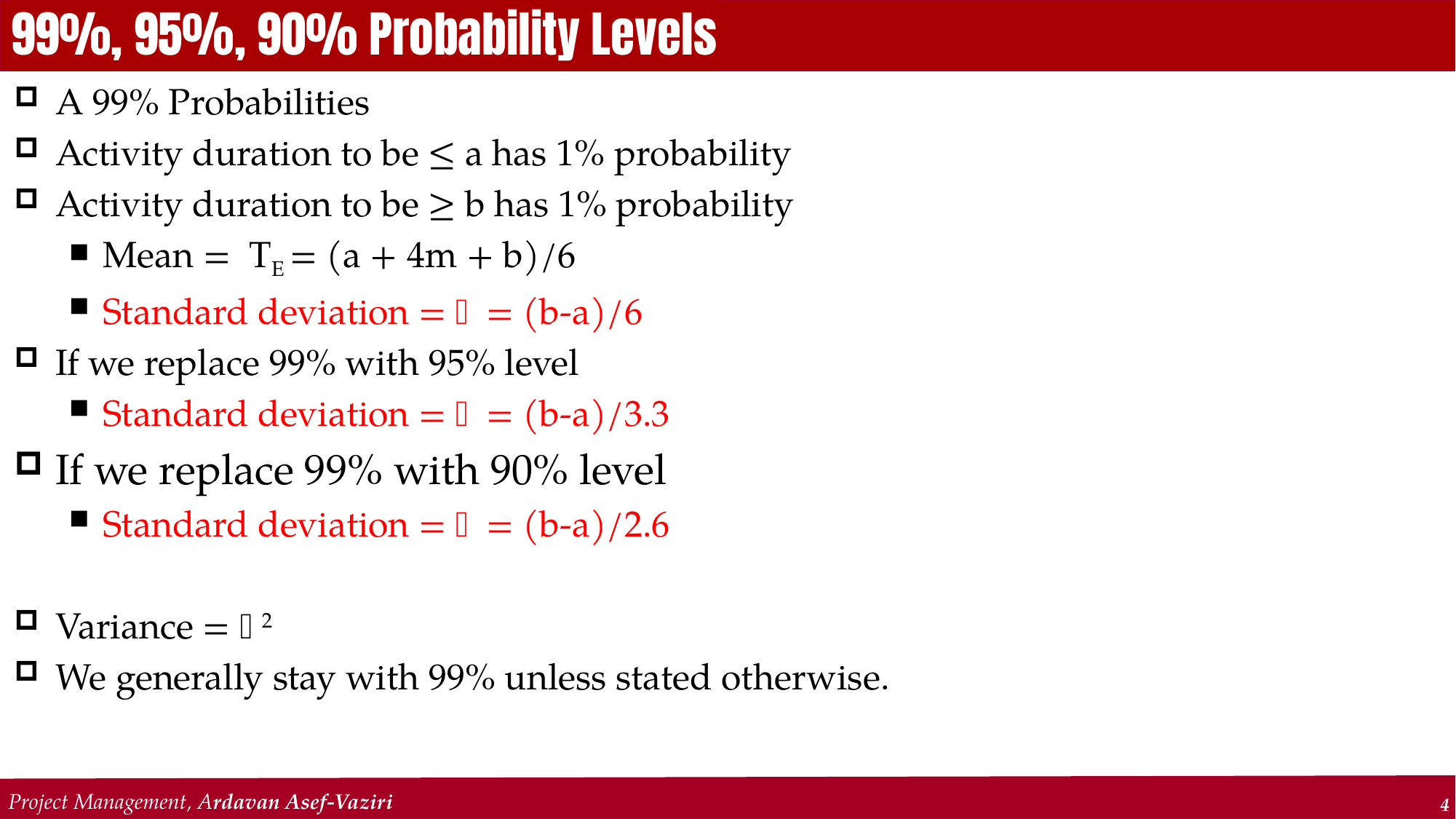

# 99%, 95%, 90% Probability Levels
A 99% Probabilities
Activity duration to be ≤ a has 1% probability
Activity duration to be ≥ b has 1% probability
Mean =  TE = (a + 4m + b)/6
Standard deviation = σ = (b-a)/6
If we replace 99% with 95% level
Standard deviation = σ = (b-a)/3.3
If we replace 99% with 90% level
Standard deviation = σ = (b-a)/2.6

Variance = σ2
We generally stay with 99% unless stated otherwise.